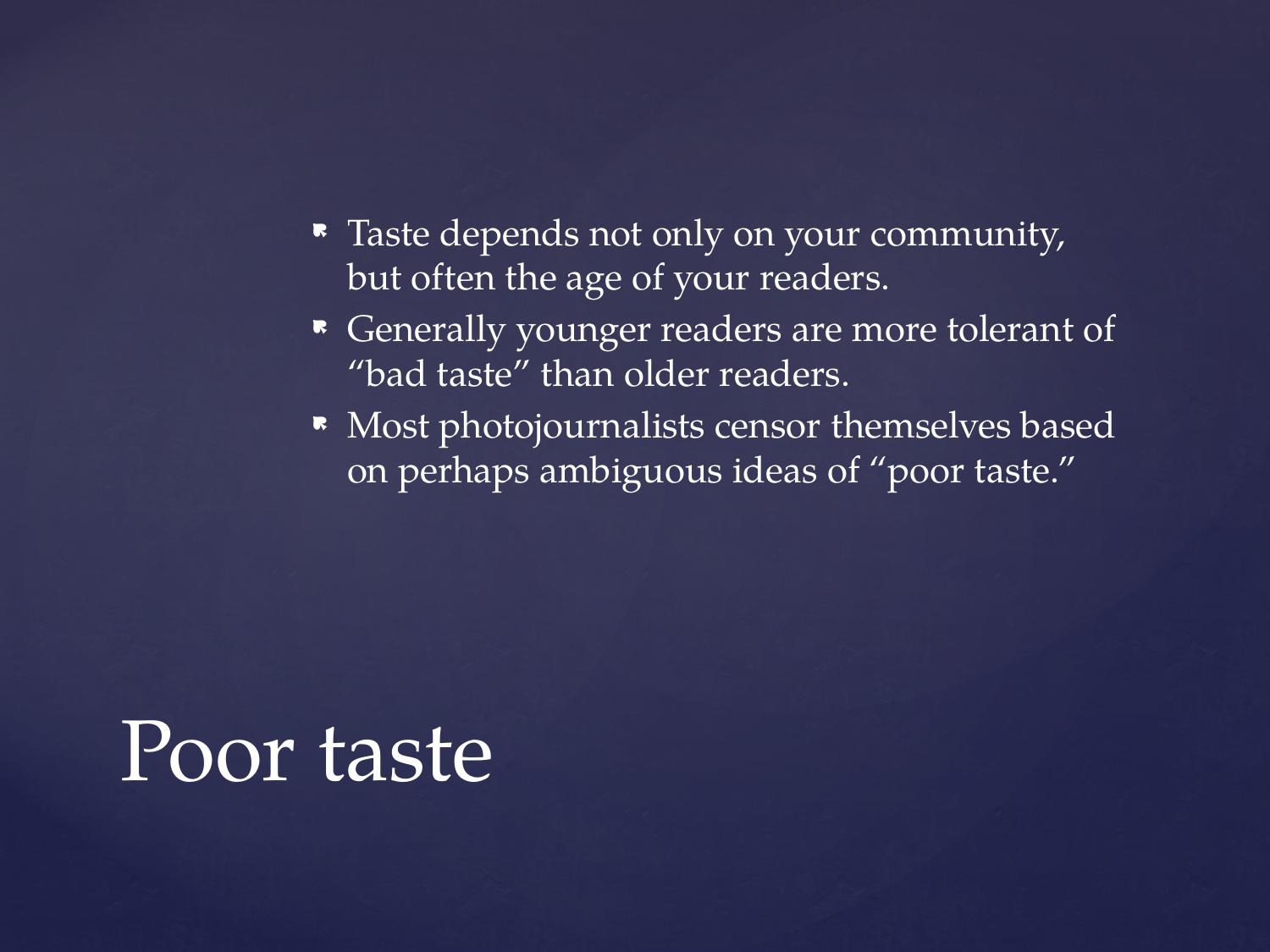

Taste depends not only on your community, but often the age of your readers.
Generally younger readers are more tolerant of “bad taste” than older readers.
Most photojournalists censor themselves based on perhaps ambiguous ideas of “poor taste.”
# Poor taste